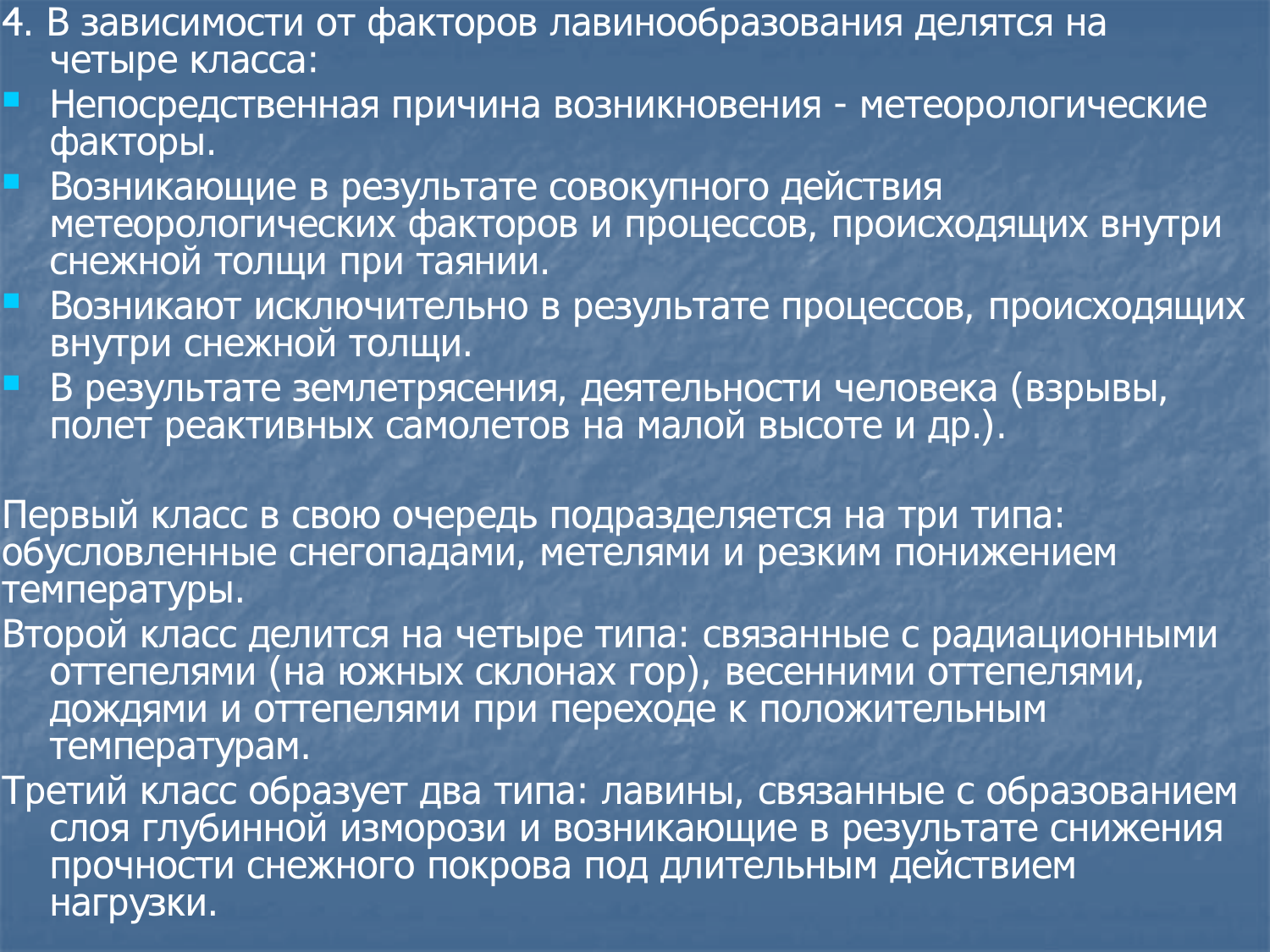

4. В зависимости от факторов лавинообразования делятся на четыре класса:
Непосредственная причина возникновения - метеорологические факторы.
Возникающие в результате совокупного действия метеорологических факторов и процессов, происходящих внутри снежной толщи при таянии.
Возникают исключительно в результате процессов, происходящих внутри снежной толщи.
В результате землетрясения, деятельности человека (взрывы, полет реактивных самолетов на малой высоте и др.).

Первый класс в свою очередь подразделяется на три типа: обусловленные снегопадами, метелями и резким понижением температуры.
Второй класс делится на четыре типа: связанные с радиационными оттепелями (на южных склонах гор), весенними оттепелями, дождями и оттепелями при переходе к положительным температурам.
Третий класс образует два типа: лавины, связанные с образованием слоя глубинной изморози и возникающие в результате снижения прочности снежного покрова под длительным действием нагрузки.